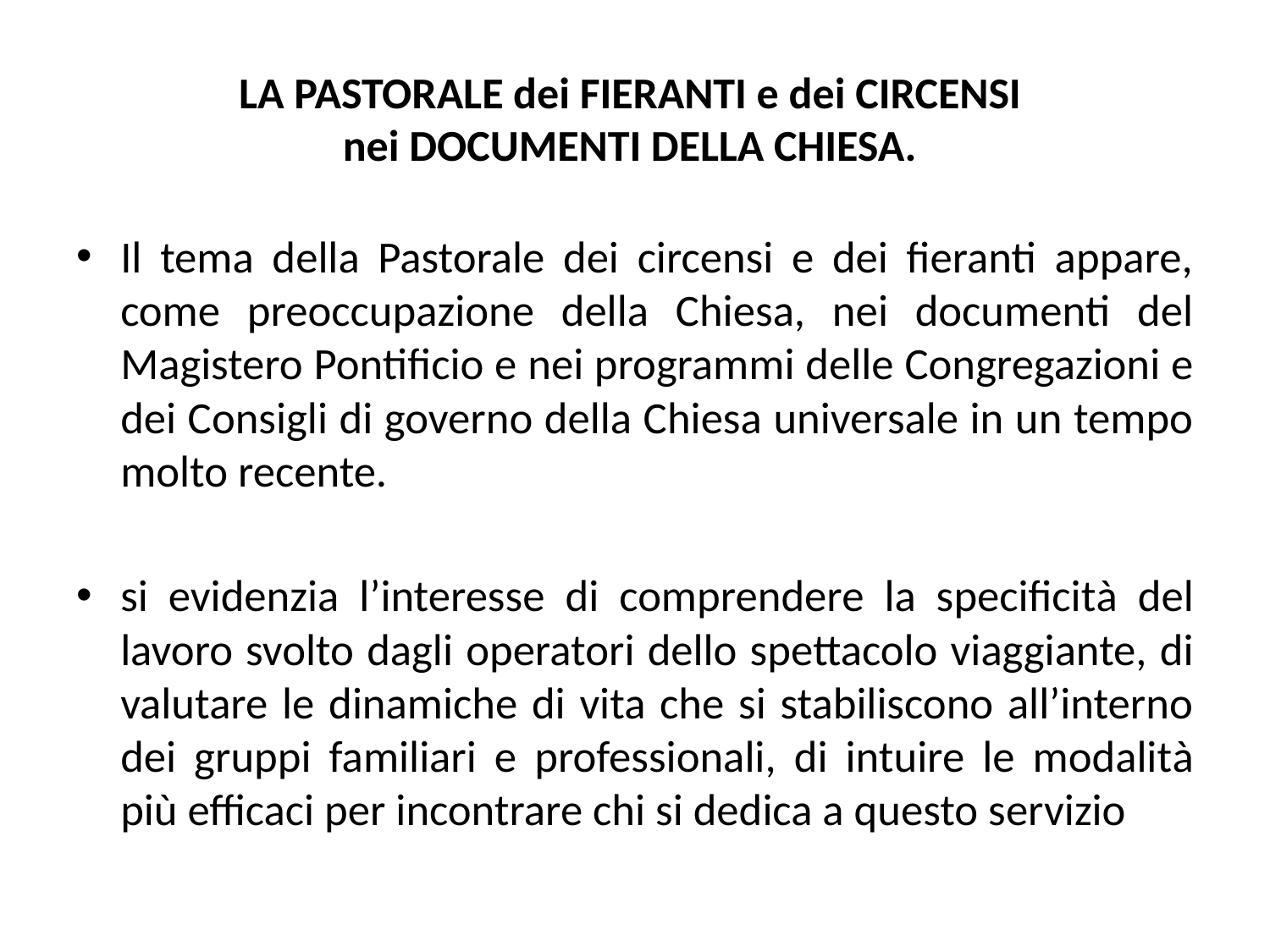

# LA PASTORALE dei FIERANTI e dei CIRCENSI nei DOCUMENTI DELLA CHIESA.
Il tema della Pastorale dei circensi e dei fieranti appare, come preoccupazione della Chiesa, nei documenti del Magistero Pontificio e nei programmi delle Congregazioni e dei Consigli di governo della Chiesa universale in un tempo molto recente.

si evidenzia l’interesse di comprendere la specificità del lavoro svolto dagli operatori dello spettacolo viaggiante, di valutare le dinamiche di vita che si stabiliscono all’interno dei gruppi familiari e professionali, di intuire le modalità più efficaci per incontrare chi si dedica a questo servizio